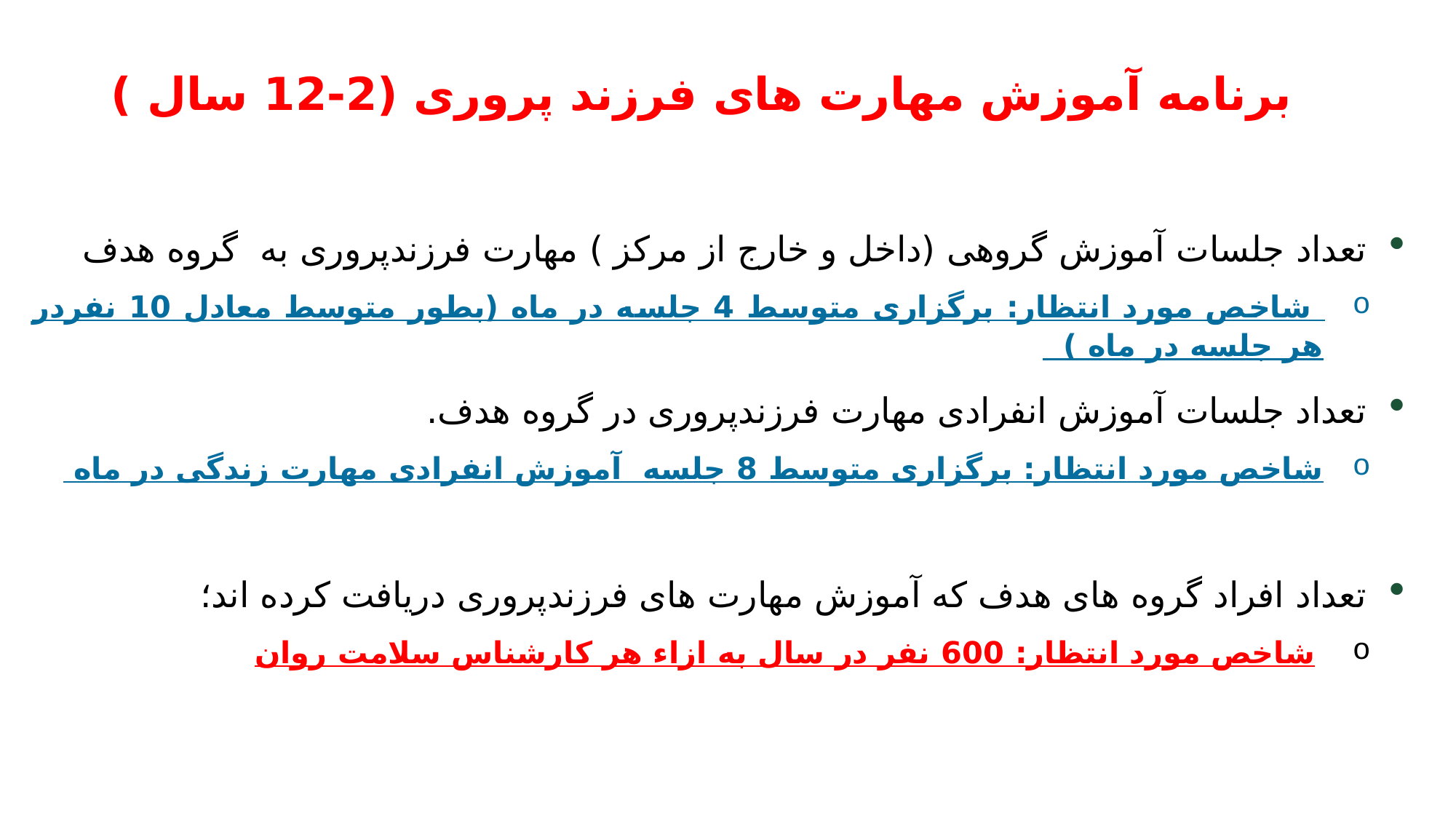

# برنامه آموزش مهارت های فرزند پروری (2-12 سال )
تعداد جلسات آموزش گروهی (داخل و خارج از مرکز ) مهارت فرزندپروری به  گروه هدف
 شاخص مورد انتظار: برگزاری متوسط 4 جلسه در ماه (بطور متوسط معادل 10 نفردر هر جلسه در ماه )
تعداد جلسات آموزش انفرادی مهارت فرزندپروری در گروه هدف.
شاخص مورد انتظار: برگزاری متوسط 8 جلسه  آموزش انفرادی مهارت زندگی در ماه

تعداد افراد گروه های هدف که آموزش مهارت های فرزندپروری دریافت کرده اند؛
 شاخص مورد انتظار: 600 نفر در سال به ازاء هر کارشناس سلامت روان